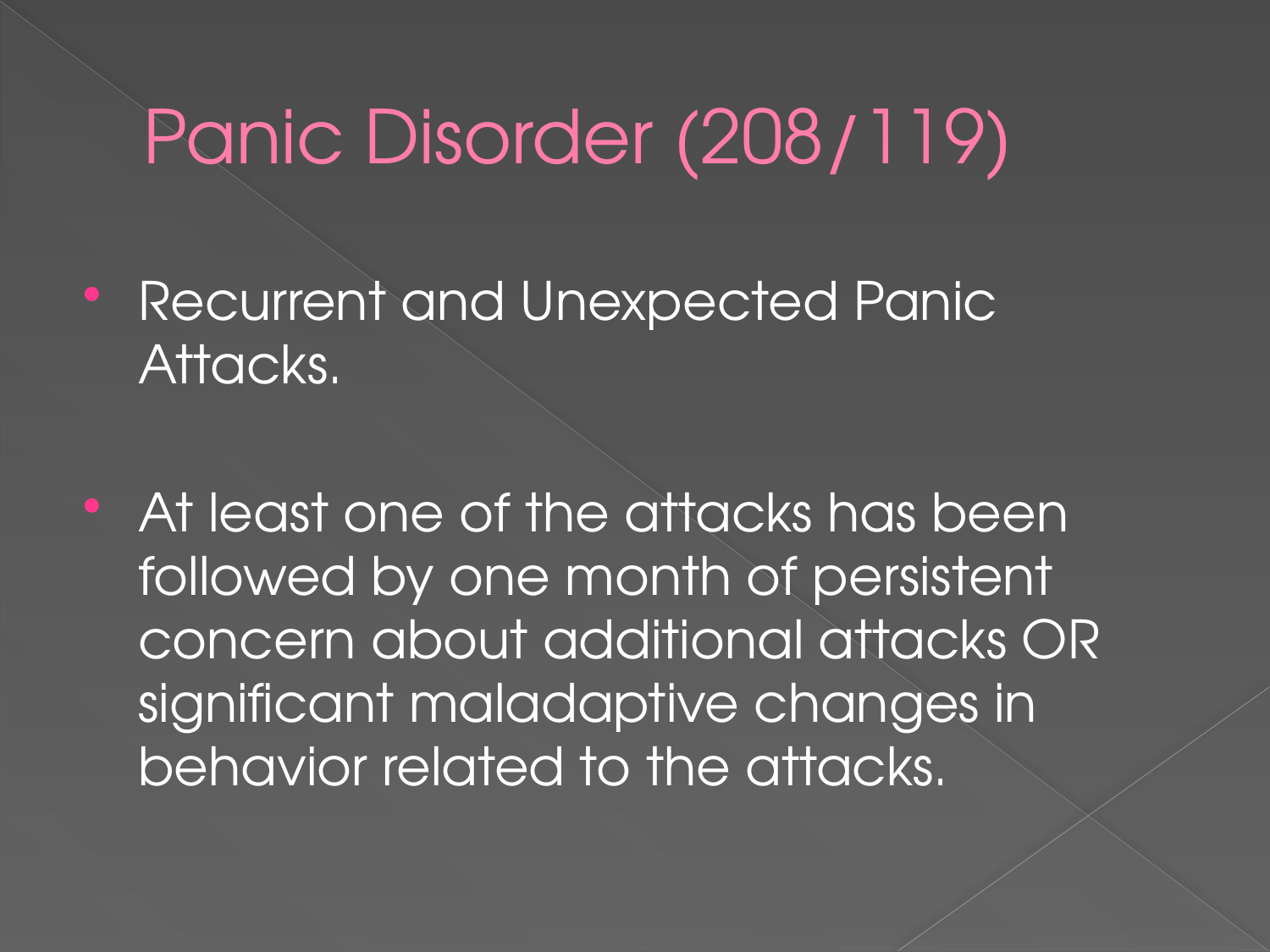

# Panic Disorder (208/119)
Recurrent and Unexpected Panic Attacks.

At least one of the attacks has been followed by one month of persistent concern about additional attacks OR significant maladaptive changes in behavior related to the attacks.